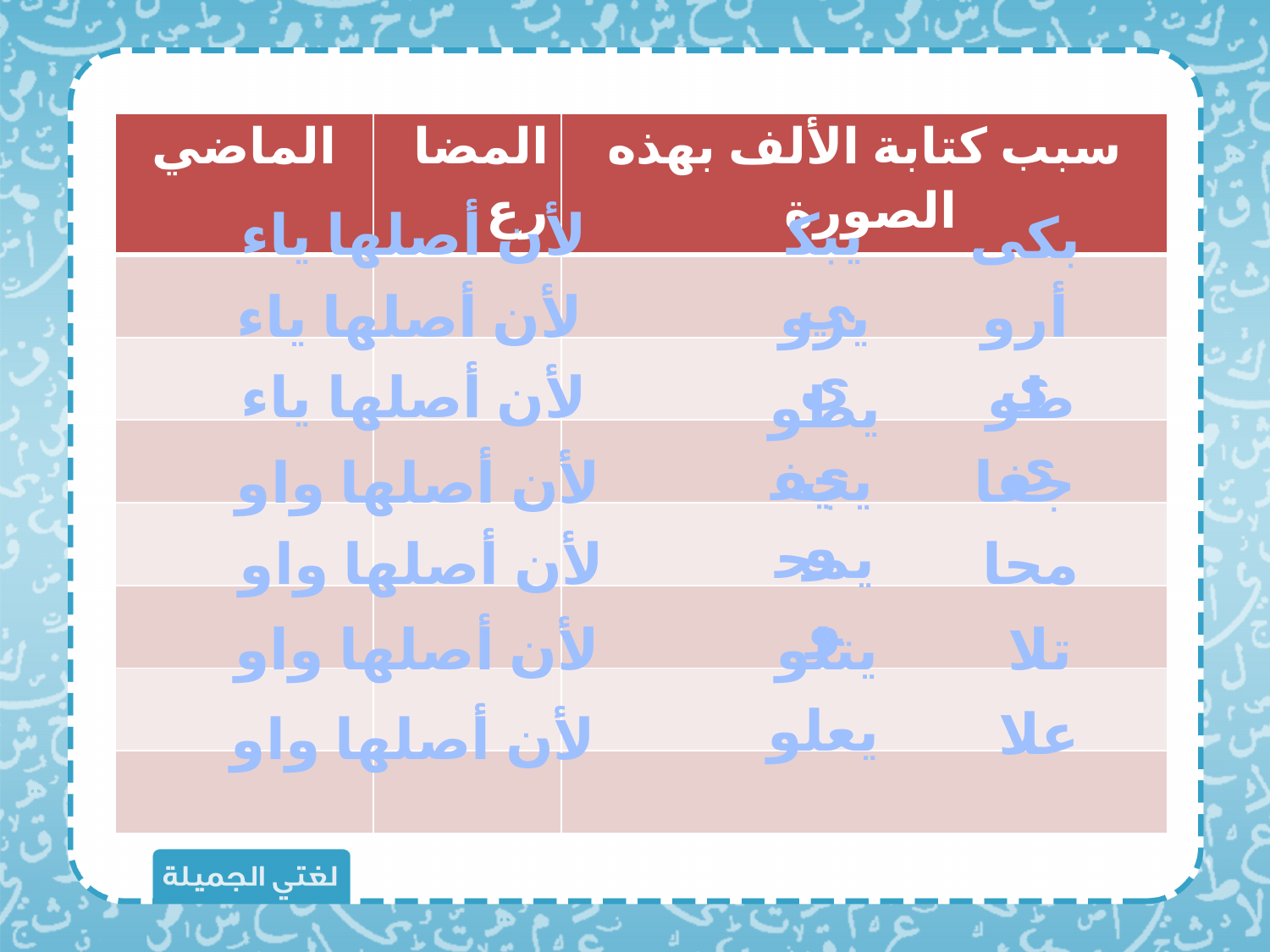

| الماضي | المضارع | سبب كتابة الألف بهذه الصورة |
| --- | --- | --- |
|  |  |  |
|  |  |  |
|  |  |  |
|  |  |  |
|  |  |  |
|  |  |  |
|  |  |  |
لأن أصلها ياء
يبكي
بكى
لأن أصلها ياء
يروي
أروى
لأن أصلها ياء
طوى
يطوي
يجفو
جفا
لأن أصلها واو
يمحو
لأن أصلها واو
محا
لأن أصلها واو
يتلو
تلا
يعلو
علا
لأن أصلها واو